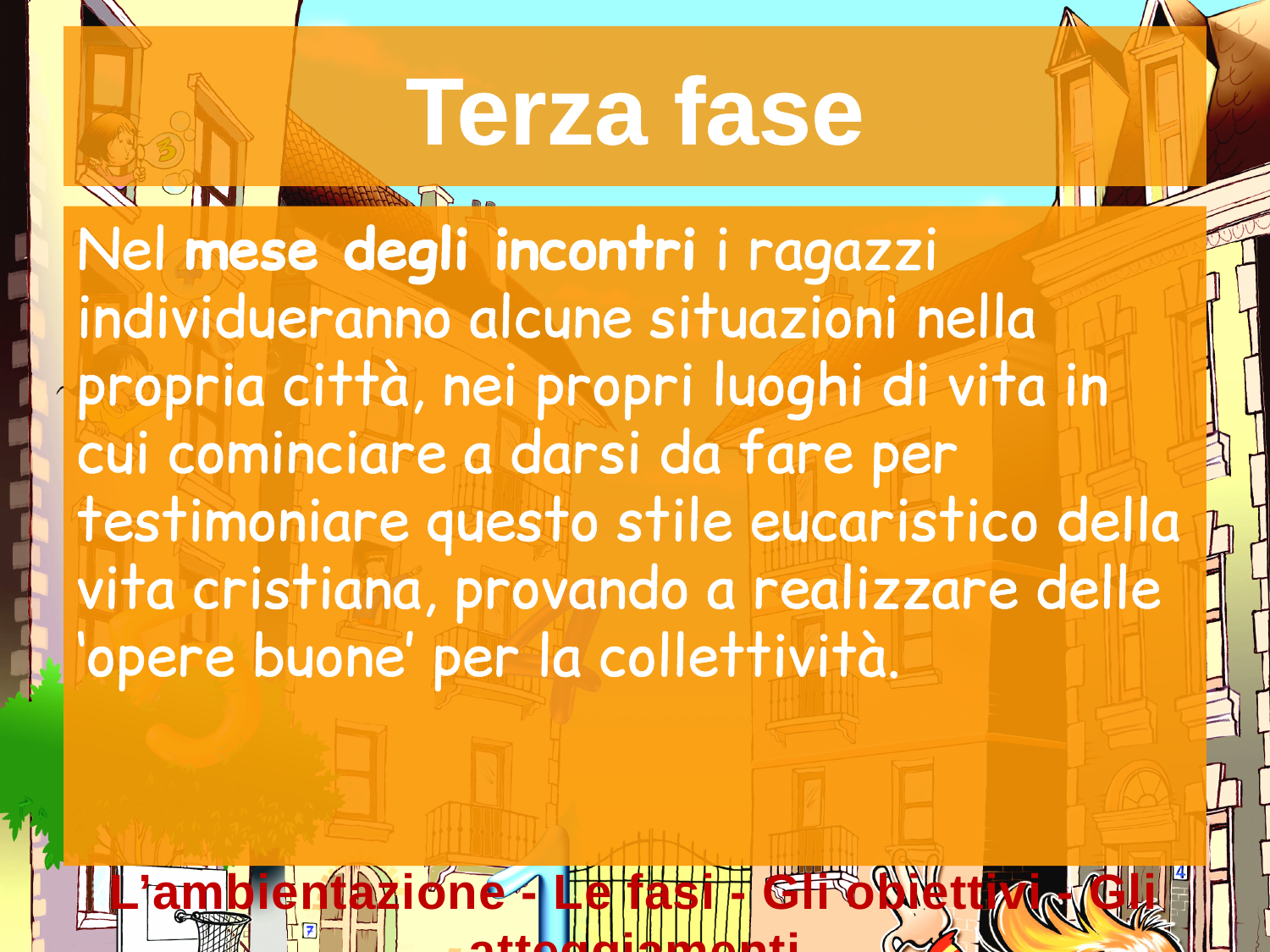

# Terza fase
Nel mese degli incontri i ragazzi individueranno alcune situazioni nella propria città, nei propri luoghi di vita in cui cominciare a darsi da fare per testimoniare questo stile eucaristico della vita cristiana, provando a realizzare delle ‘opere buone’ per la collettività.
L’ambientazione - Le fasi - Gli obiettivi - Gli atteggiamenti